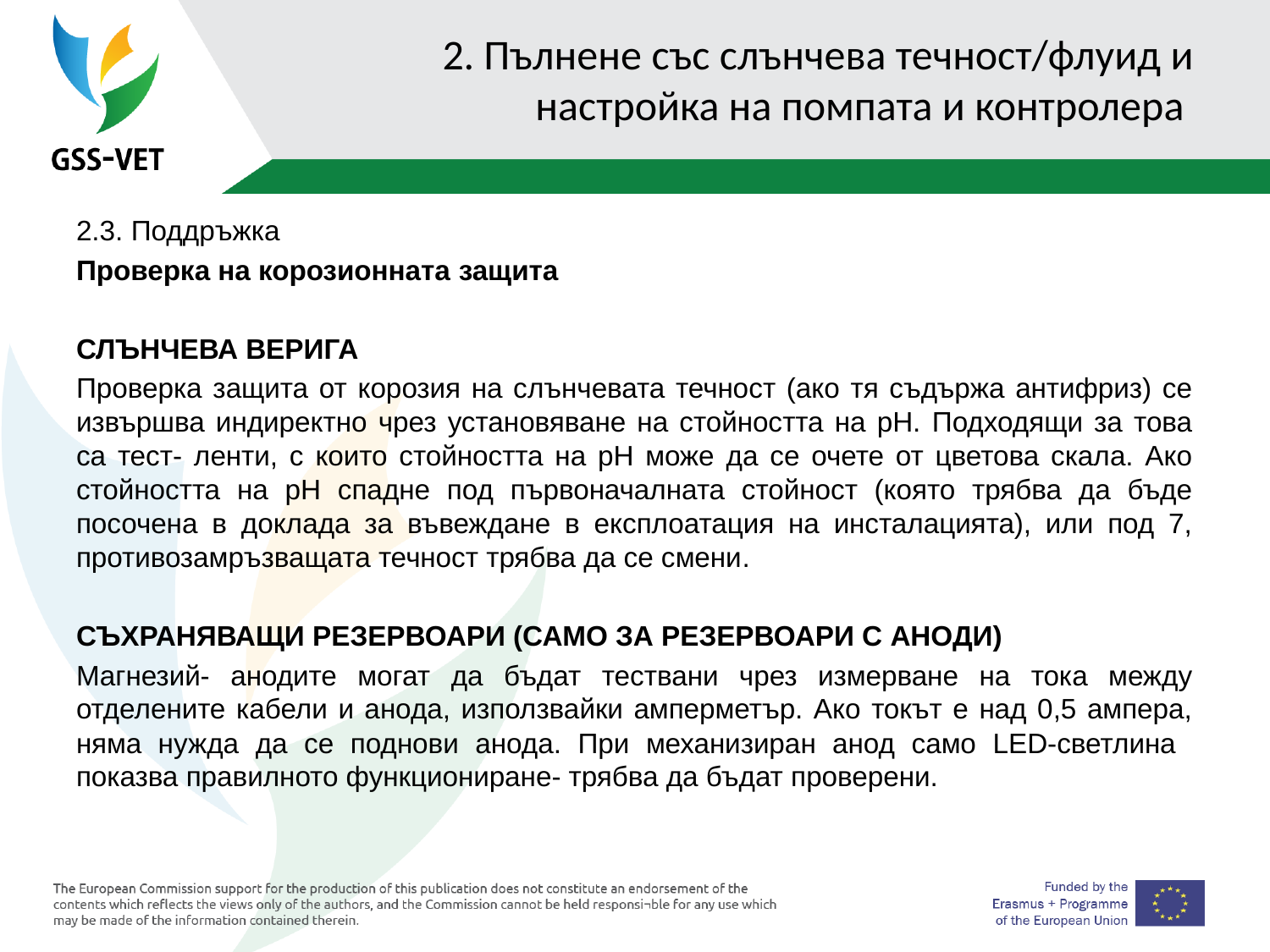

# 2. Пълнене със слънчева течност/флуид и настройка на помпата и контролера
2.3. Поддръжка
Проверка на корозионната защита

СЛЪНЧЕВА ВЕРИГА
Проверка защита от корозия на слънчевата течност (ако тя съдържа антифриз) се извършва индиректно чрез установяване на стойността на рН. Подходящи за това са тест- ленти, с които стойността на рН може да се очете от цветова скала. Ако стойността на рН спадне под първоначалната стойност (която трябва да бъде посочена в доклада за въвеждане в експлоатация на инсталацията), или под 7, противозамръзващата течност трябва да се смени.

СЪХРАНЯВАЩИ РЕЗЕРВОАРИ (САМО ЗА РЕЗЕРВОАРИ С АНОДИ)
Магнезий- анодите могат да бъдат тествани чрез измерване на тока между отделените кабели и анода, използвайки амперметър. Ако токът е над 0,5 ампера, няма нужда да се поднови анода. При механизиран анод само LED-светлина  показва правилното функциониране- трябва да бъдат проверени.